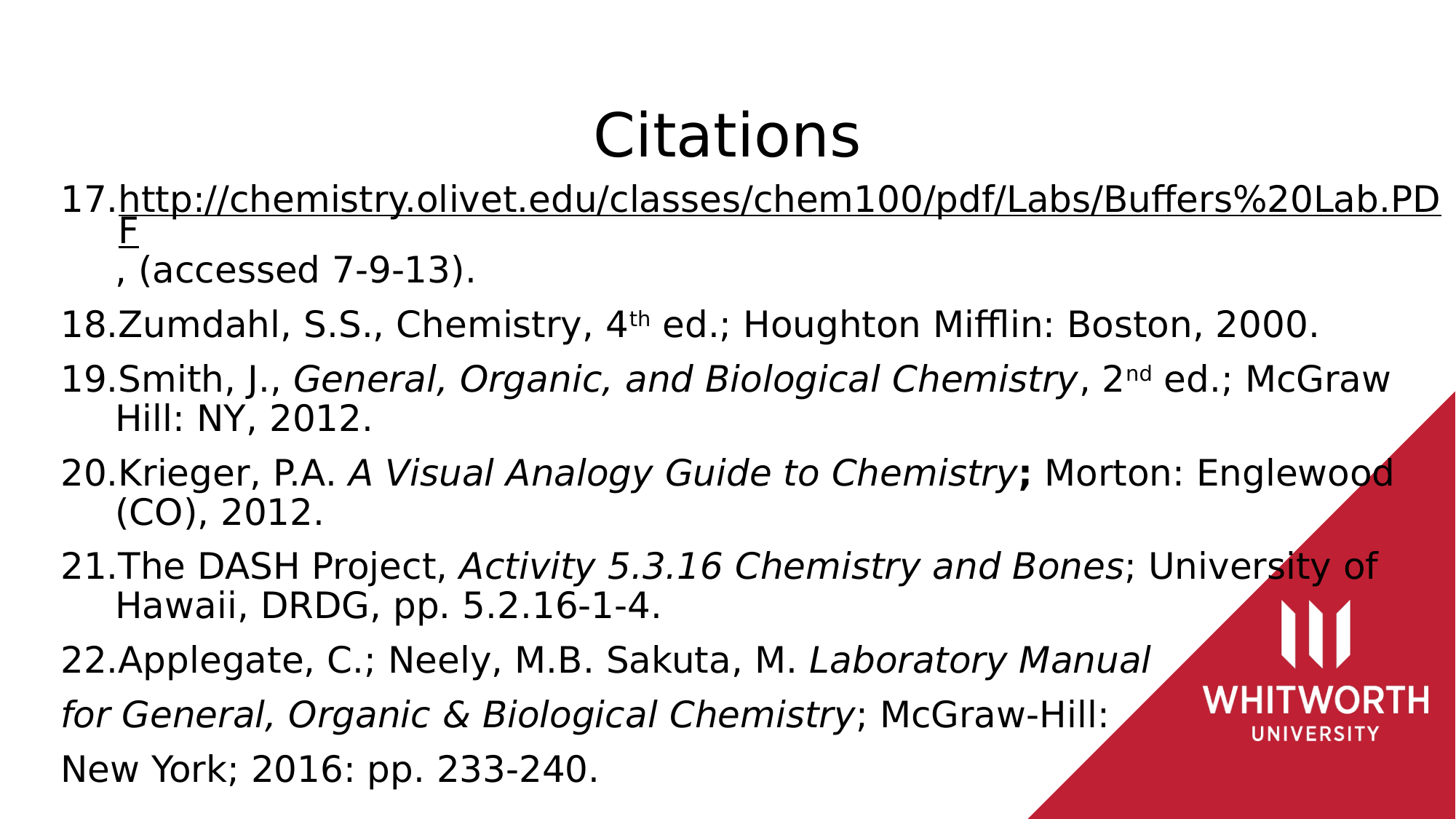

# Citations
http://chemistry.olivet.edu/classes/chem100/pdf/Labs/Buffers%20Lab.PDF, (accessed 7-9-13).
Zumdahl, S.S., Chemistry, 4th ed.; Houghton Mifflin: Boston, 2000.
Smith, J., General, Organic, and Biological Chemistry, 2nd ed.; McGraw Hill: NY, 2012.
Krieger, P.A. A Visual Analogy Guide to Chemistry; Morton: Englewood (CO), 2012.
The DASH Project, Activity 5.3.16 Chemistry and Bones; University of Hawaii, DRDG, pp. 5.2.16-1-4.
Applegate, C.; Neely, M.B. Sakuta, M. Laboratory Manual
for General, Organic & Biological Chemistry; McGraw-Hill:
New York; 2016: pp. 233-240.